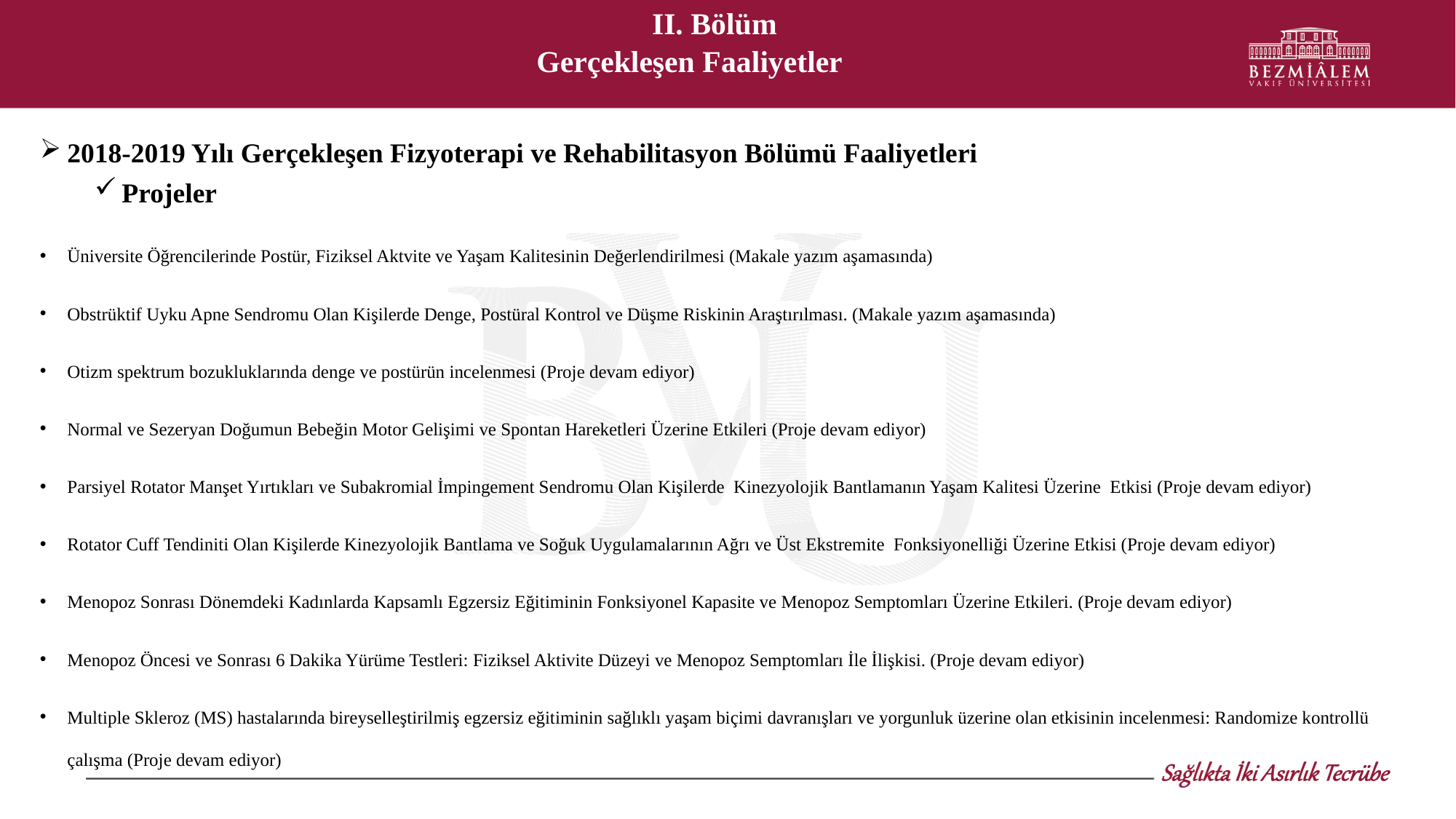

II. Bölüm
Gerçekleşen Faaliyetler

2018-2019 Yılı Gerçekleşen Fizyoterapi ve Rehabilitasyon Bölümü Faaliyetleri
Projeler
Üniversite Öğrencilerinde Postür, Fiziksel Aktvite ve Yaşam Kalitesinin Değerlendirilmesi (Makale yazım aşamasında)
Obstrüktif Uyku Apne Sendromu Olan Kişilerde Denge, Postüral Kontrol ve Düşme Riskinin Araştırılması. (Makale yazım aşamasında)
Otizm spektrum bozukluklarında denge ve postürün incelenmesi (Proje devam ediyor)
Normal ve Sezeryan Doğumun Bebeğin Motor Gelişimi ve Spontan Hareketleri Üzerine Etkileri (Proje devam ediyor)
Parsiyel Rotator Manşet Yırtıkları ve Subakromial İmpingement Sendromu Olan Kişilerde  Kinezyolojik Bantlamanın Yaşam Kalitesi Üzerine  Etkisi (Proje devam ediyor)
Rotator Cuff Tendiniti Olan Kişilerde Kinezyolojik Bantlama ve Soğuk Uygulamalarının Ağrı ve Üst Ekstremite  Fonksiyonelliği Üzerine Etkisi (Proje devam ediyor)
Menopoz Sonrası Dönemdeki Kadınlarda Kapsamlı Egzersiz Eğitiminin Fonksiyonel Kapasite ve Menopoz Semptomları Üzerine Etkileri. (Proje devam ediyor)
Menopoz Öncesi ve Sonrası 6 Dakika Yürüme Testleri: Fiziksel Aktivite Düzeyi ve Menopoz Semptomları İle İlişkisi. (Proje devam ediyor)
Multiple Skleroz (MS) hastalarında bireyselleştirilmiş egzersiz eğitiminin sağlıklı yaşam biçimi davranışları ve yorgunluk üzerine olan etkisinin incelenmesi: Randomize kontrollü çalışma (Proje devam ediyor)